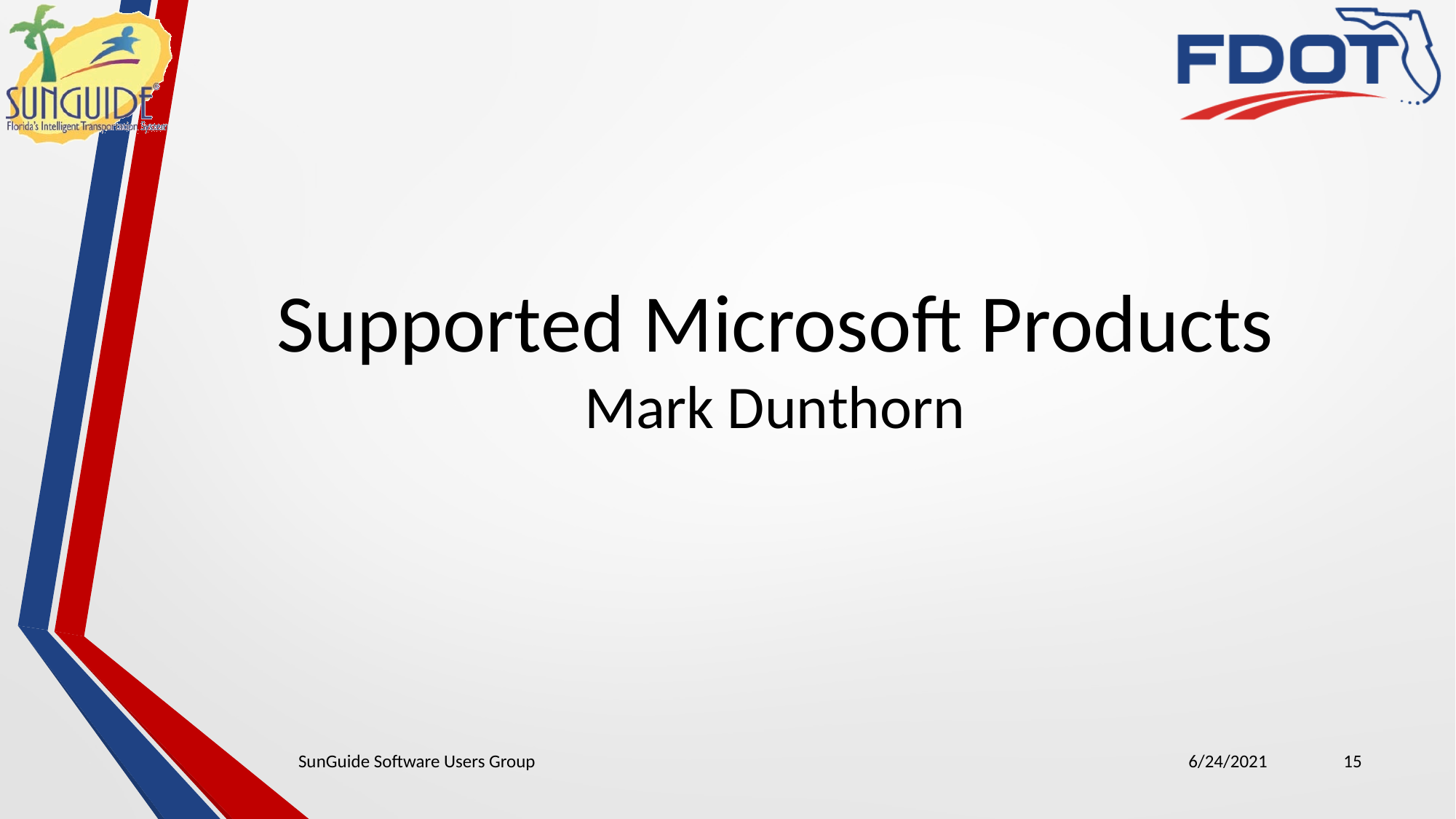

Supported Microsoft Products
Mark Dunthorn

SunGuide Software Users Group
6/24/2021
15